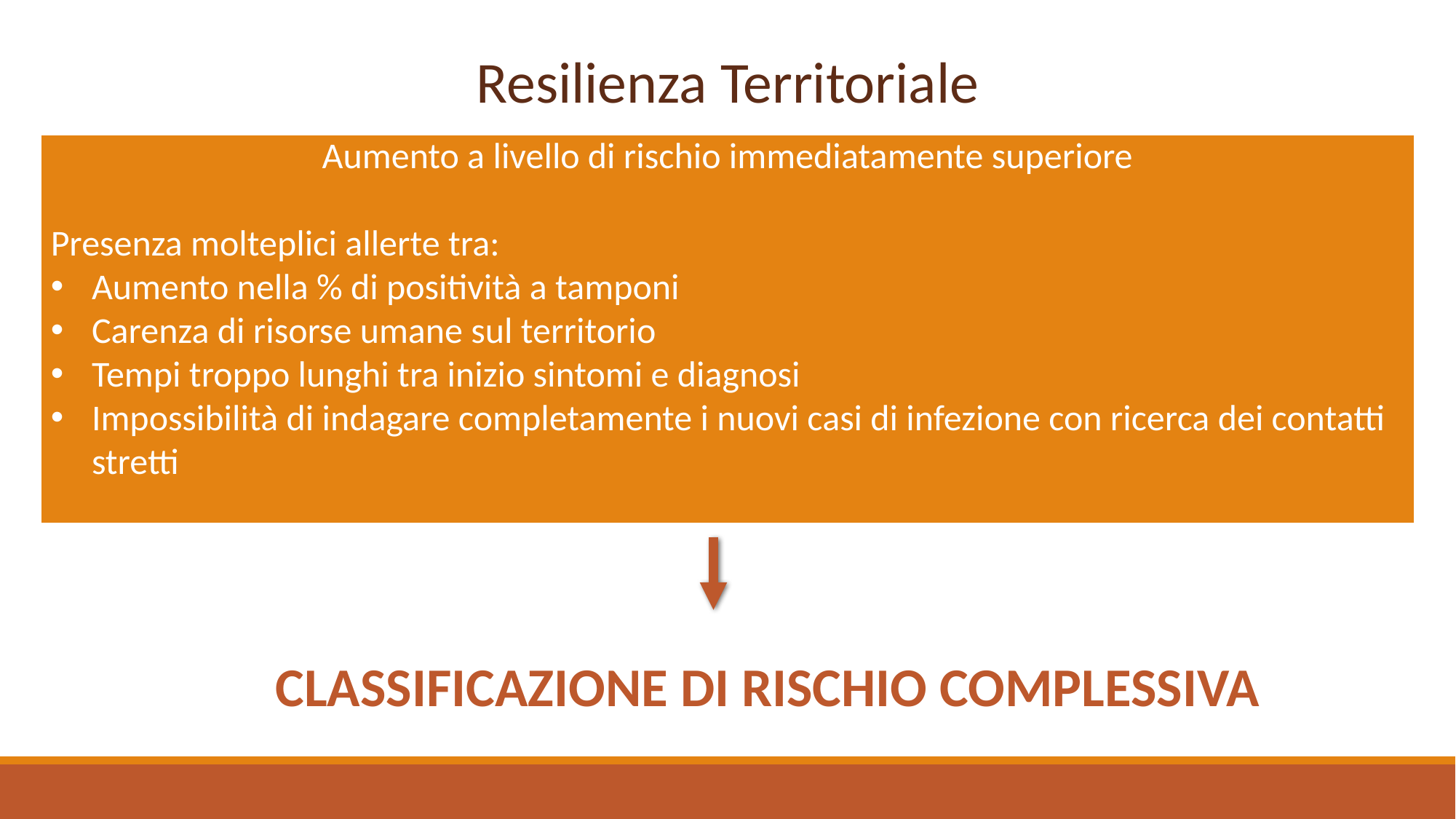

Resilienza Territoriale

Aumento a livello di rischio immediatamente superiore

Presenza molteplici allerte tra:
Aumento nella % di positività a tamponi
Carenza di risorse umane sul territorio
Tempi troppo lunghi tra inizio sintomi e diagnosi
Impossibilità di indagare completamente i nuovi casi di infezione con ricerca dei contatti stretti

	CLASSIFICAZIONE DI RISCHIO COMPLESSIVA